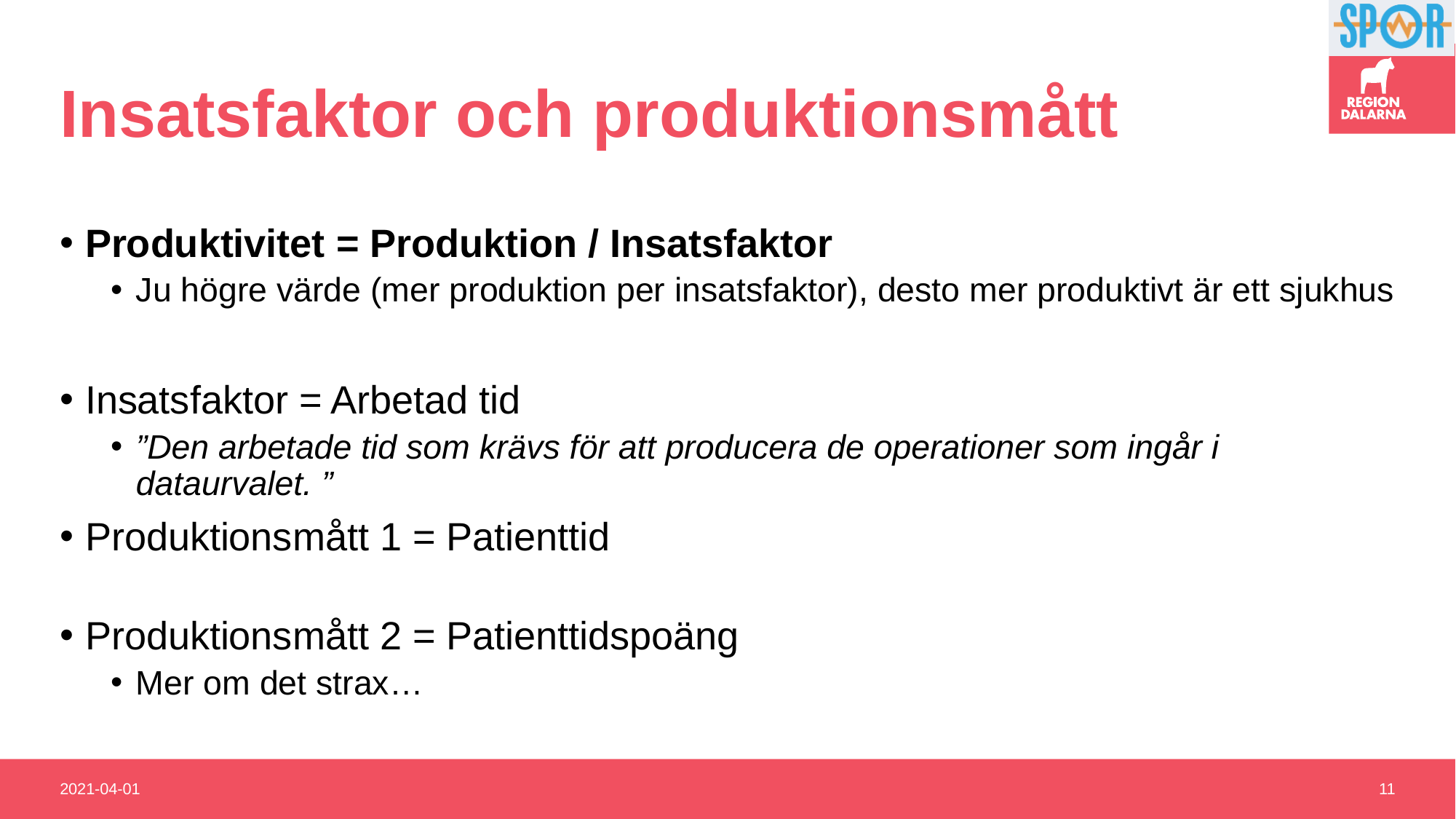

# Insatsfaktor och produktionsmått
Produktivitet = Produktion / Insatsfaktor
Ju högre värde (mer produktion per insatsfaktor), desto mer produktivt är ett sjukhus

Insatsfaktor = Arbetad tid
”Den arbetade tid som krävs för att producera de operationer som ingår i dataurvalet. ”
Produktionsmått 1 = Patienttid
Produktionsmått 2 = Patienttidspoäng
Mer om det strax…

2021-04-01

11